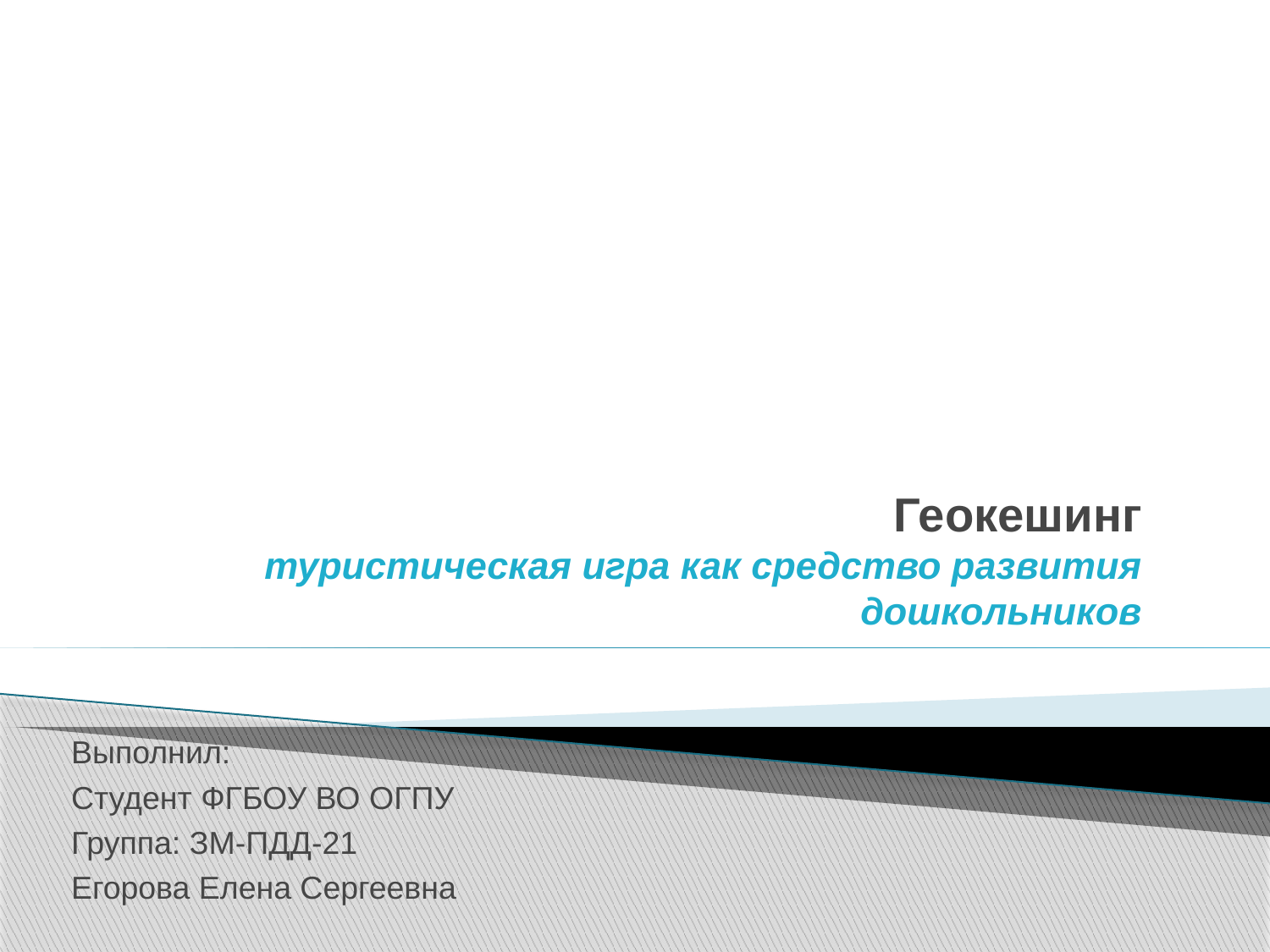

# Геокешинг туристическая игра как средство развития дошкольников
Выполнил:
Студент ФГБОУ ВО ОГПУ
Группа: ЗМ-ПДД-21
Егорова Елена Сергеевна